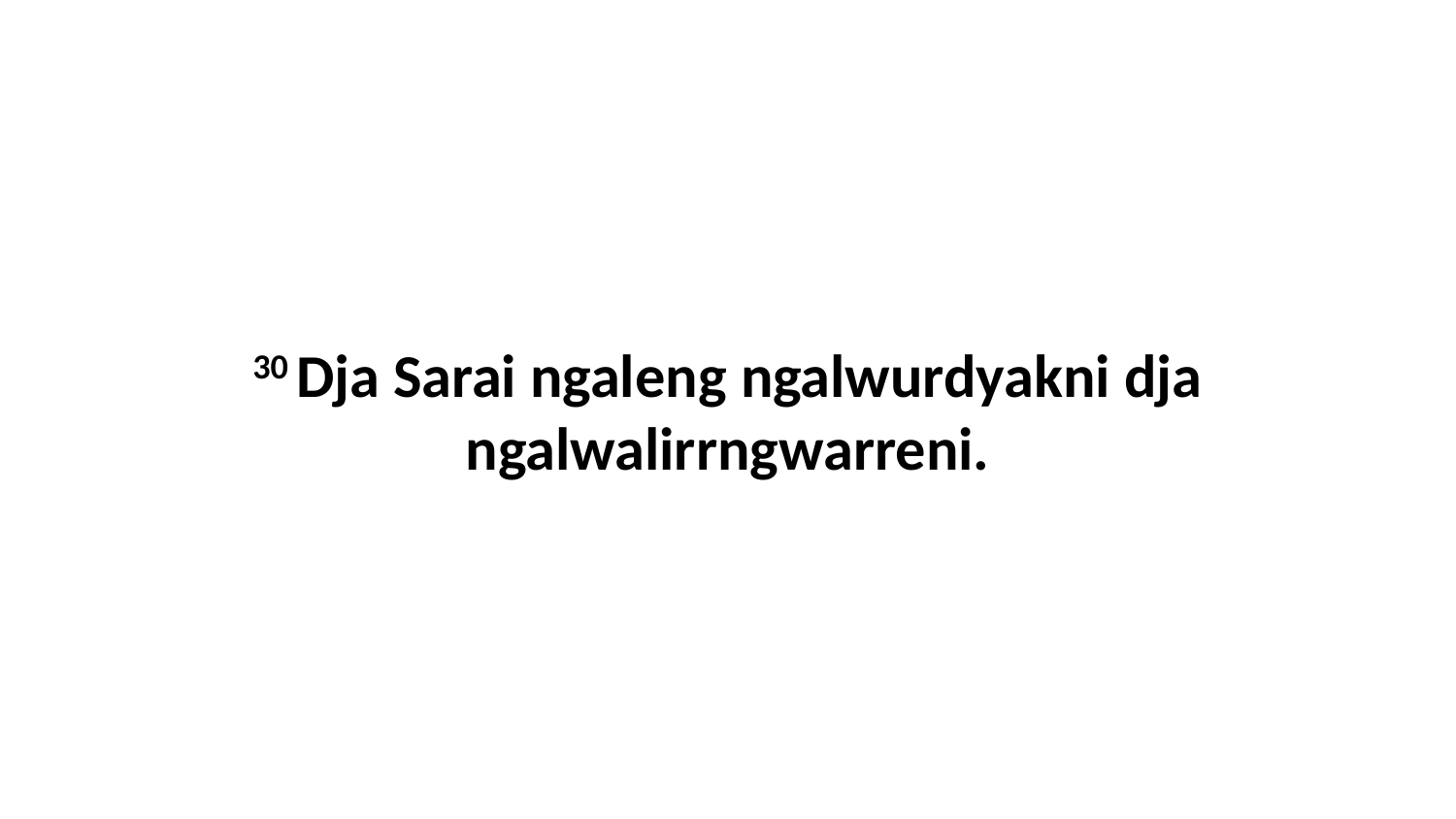

30 Dja Sarai ngaleng ngalwurdyakni dja ngalwalirrngwarreni.